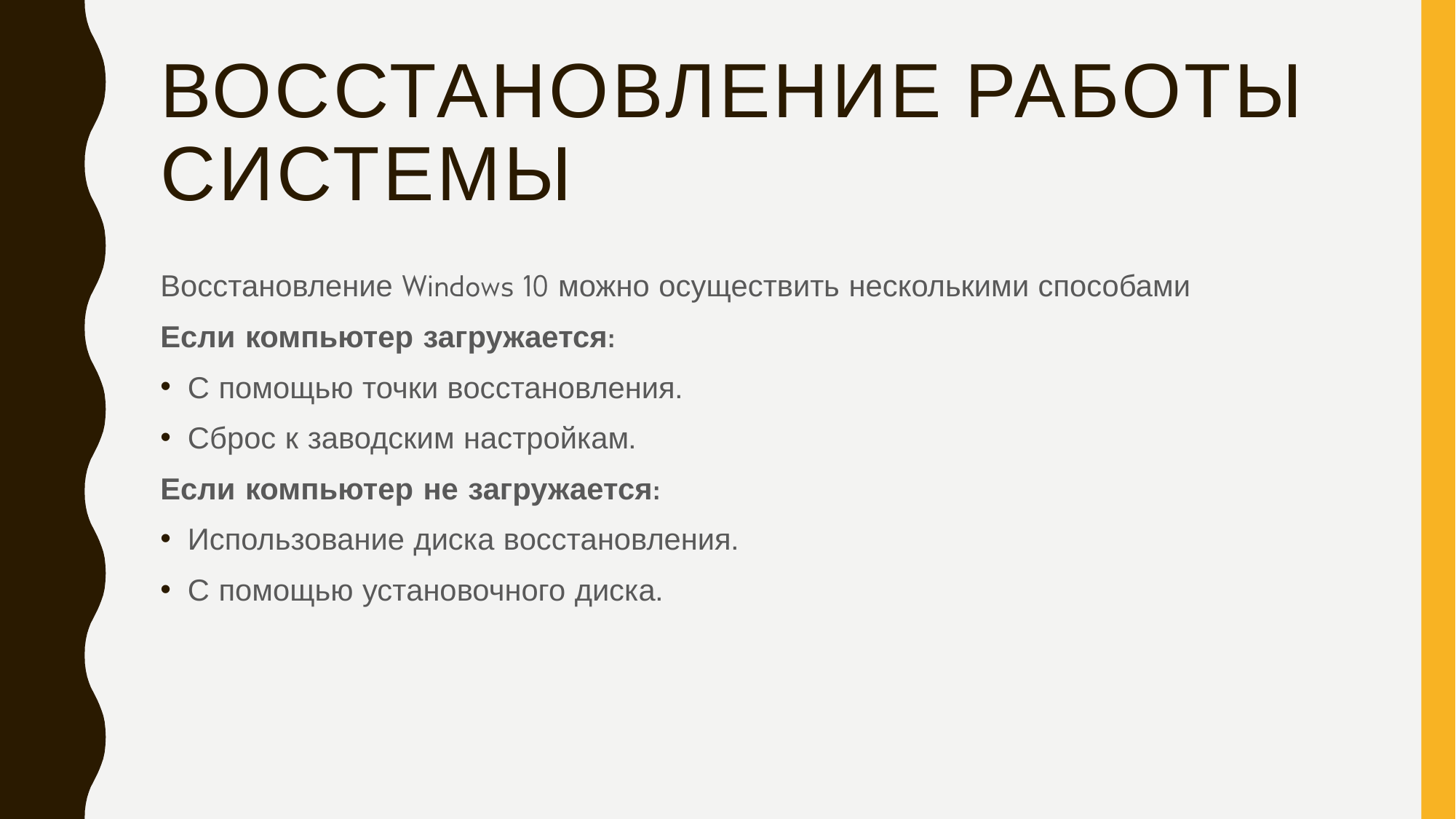

# Восстановление работы системы
Восстановление Windows 10 можно осуществить несколькими способами
Если компьютер загружается:
С помощью точки восстановления.
Сброс к заводским настройкам.
Если компьютер не загружается:
Использование диска восстановления.
С помощью установочного диска.